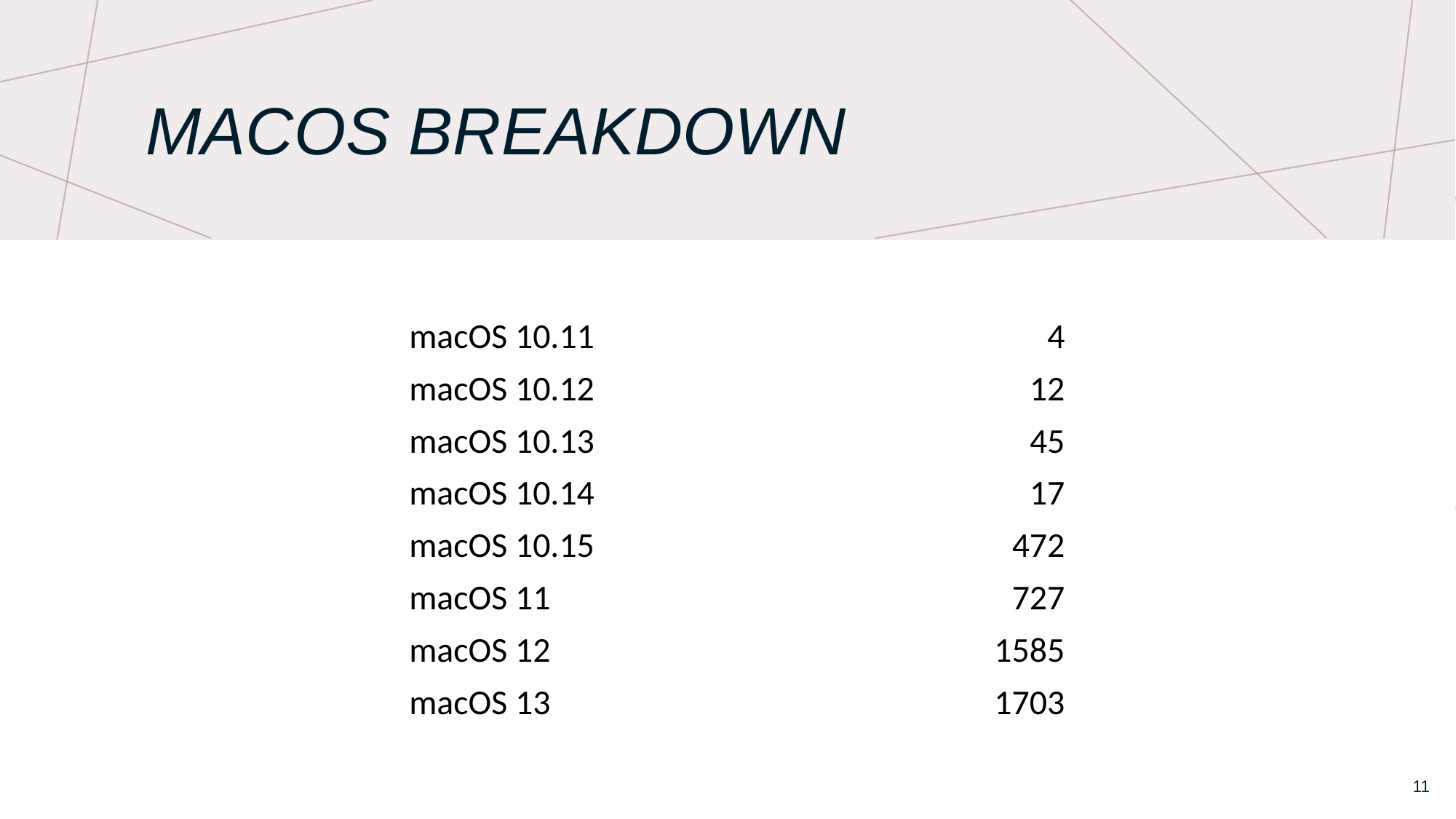

# macOS breakdown
| macOS 10.11 | 4 |
| --- | --- |
| macOS 10.12 | 12 |
| macOS 10.13 | 45 |
| macOS 10.14 | 17 |
| macOS 10.15 | 472 |
| macOS 11 | 727 |
| macOS 12 | 1585 |
| macOS 13 | 1703 |
11